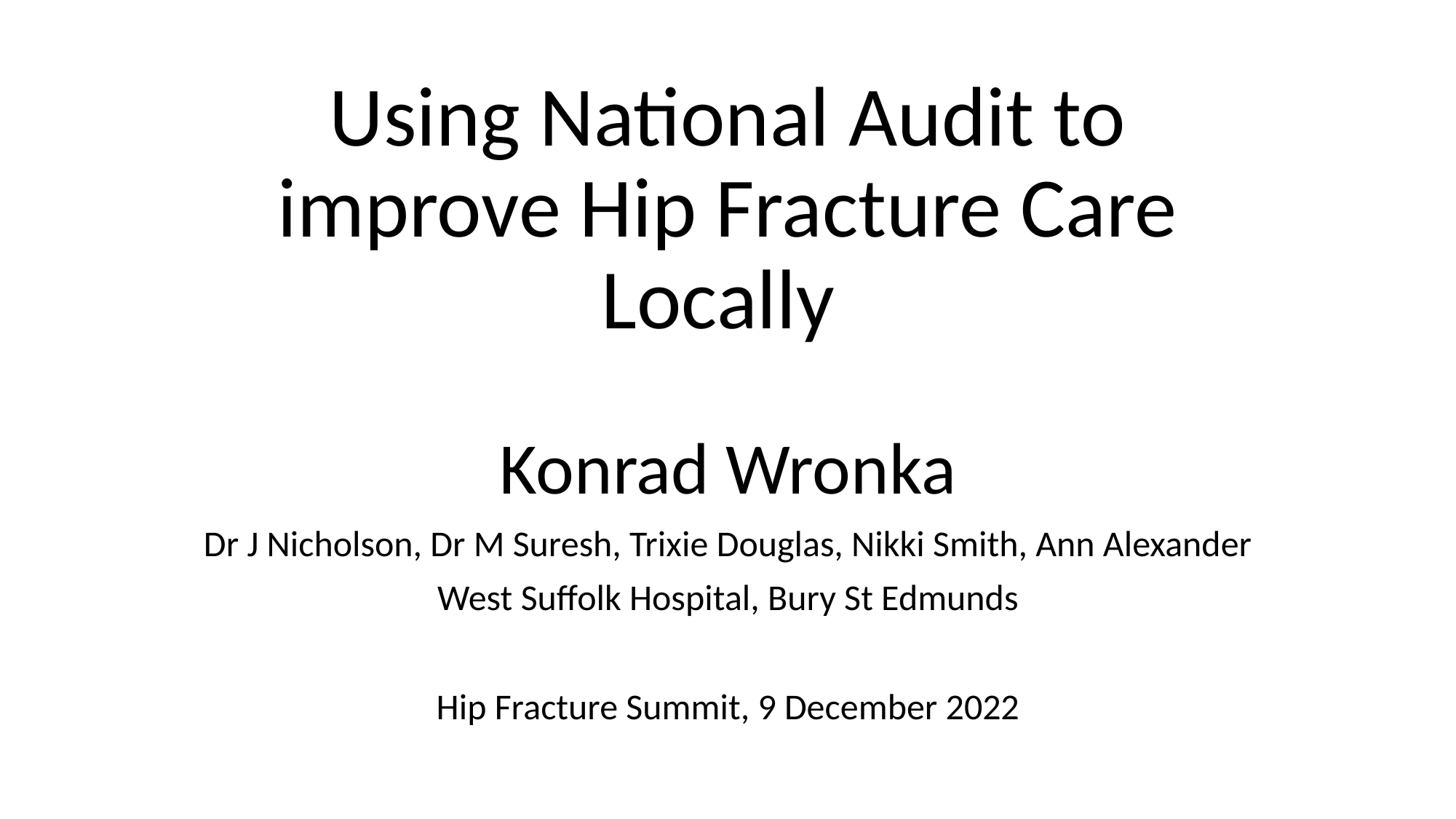

# Using National Audit to improve Hip Fracture Care Locally
Konrad Wronka
Dr J Nicholson, Dr M Suresh, Trixie Douglas, Nikki Smith, Ann Alexander
West Suffolk Hospital, Bury St Edmunds

Hip Fracture Summit, 9 December 2022